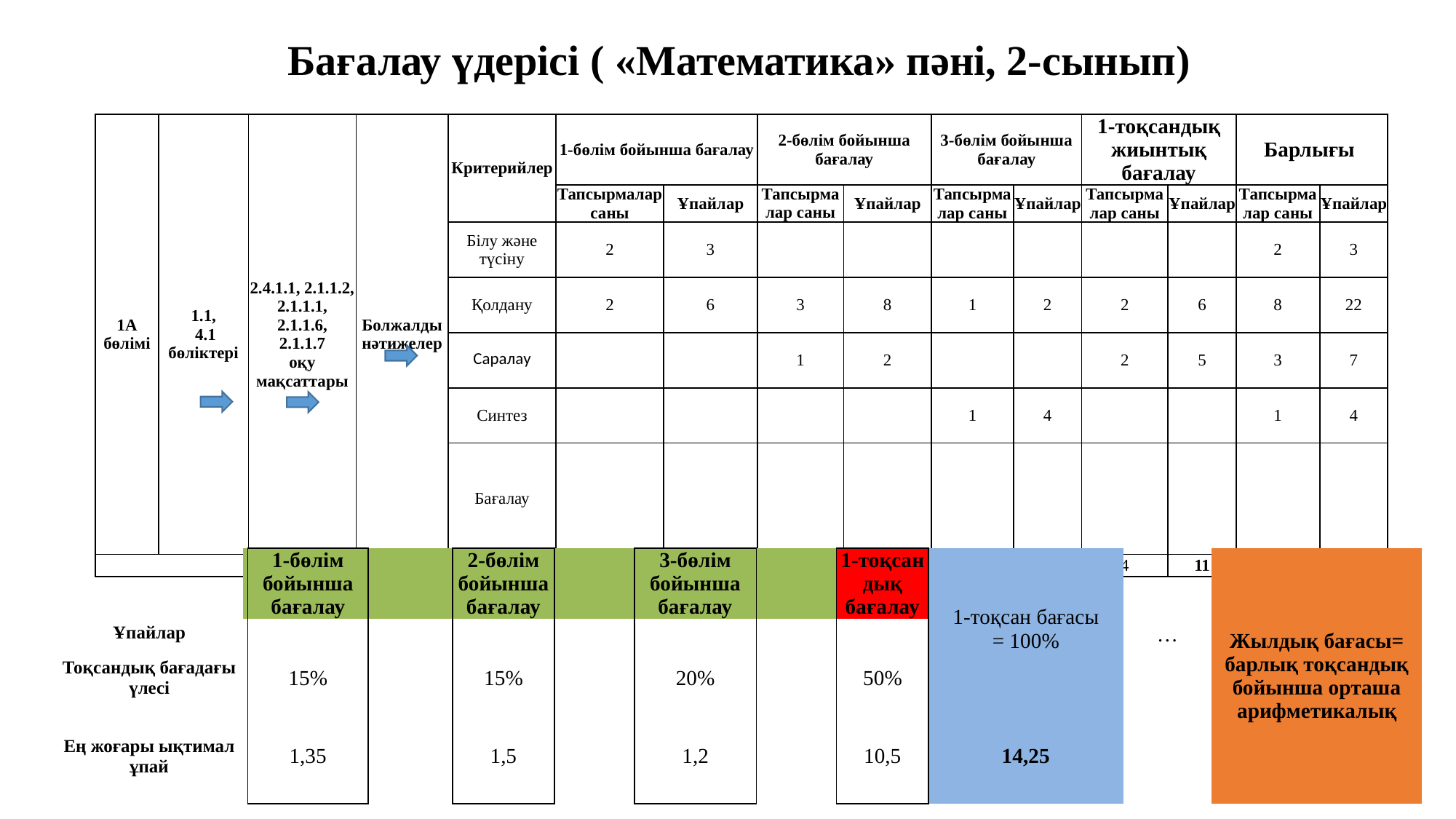

# Бағалау үдерісі ( «Математика» пәні, 2-сынып)
| 1А бөлімі | 1.1, 4.1 бөліктері |  |  | 2.4.1.1, 2.1.1.2, 2.1.1.1, 2.1.1.6, 2.1.1.7 оқу мақсаттары |  | Болжалды нәтижелер |  |  | Критерийлер |  |  | 1-бөлім бойынша бағалау |  |  | 2-бөлім бойынша бағалау |  | 3-бөлім бойынша бағалау |  | 1-тоқсандық жиынтық бағалау |  | Барлығы |  |
| --- | --- | --- | --- | --- | --- | --- | --- | --- | --- | --- | --- | --- | --- | --- | --- | --- | --- | --- | --- | --- | --- | --- |
|  |  |  |  |  |  |  |  |  |  |  |  | Тапсырмалар саны | Ұпайлар |  | Тапсырмалар саны | Ұпайлар | Тапсырмалар саны | Ұпайлар | Тапсырмалар саны | Ұпайлар | Тапсырмалар саны | Ұпайлар |
|  |  |  |  |  |  |  |  |  | Білу және түсіну |  |  | 2 | 3 |  |  |  |  |  |  |  | 2 | 3 |
|  |  |  |  |  |  |  |  |  | Қолдану |  |  | 2 | 6 |  | 3 | 8 | 1 | 2 | 2 | 6 | 8 | 22 |
|  |  |  |  |  |  |  |  |  | Саралау |  |  |  |  |  | 1 | 2 |  |  | 2 | 5 | 3 | 7 |
|  |  |  |  |  |  |  |  |  | Синтез |  |  |  |  |  |  |  | 1 | 4 |  |  | 1 | 4 |
|  |  |  |  |  |  |  |  |  | Бағалау |  |  |  |  |  |  |  |  |  |  |  |  |  |
| Барлығы |  |  |  |  |  |  |  |  |  |  |  | 4 | 9 |  | 4 | 10 | 2 | 6 | 4 | 11 | 14 | 36 |
|  |  |  |  |  |  |  |  |  |  |  |  |  |  |  |  |  |  |  |  |  |  |  |

|  |  | 1-бөлім бойынша бағалау |  | 2-бөлім бойынша бағалау |  | 3-бөлім бойынша бағалау |  | 1-тоқсан дық бағалау | 1-тоқсан бағасы = 100% |  | Жылдық бағасы= барлық тоқсандық бойынша орташа арифметикалық |
| --- | --- | --- | --- | --- | --- | --- | --- | --- | --- | --- | --- |
| Ұпайлар |  |  |  |  |  |  |  |  |  | … |  |
| Тоқсандық бағадағы үлесі |  | 15% |  | 15% |  | 20% |  | 50% |  |  |  |
| Ең жоғары ықтимал ұпай |  | 1,35 |  | 1,5 |  | 1,2 |  | 10,5 | 14,25 |  |  |